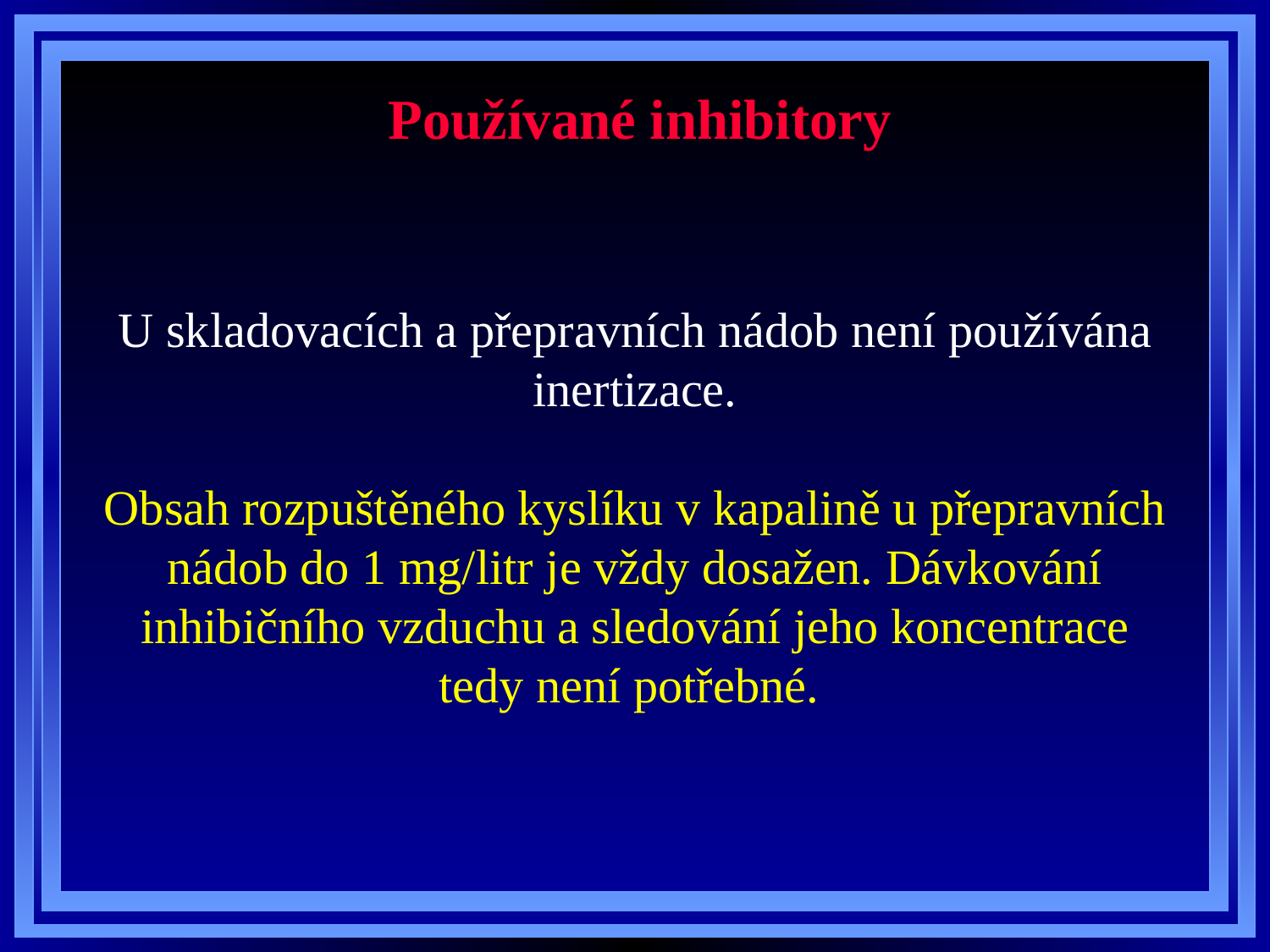

# Používané inhibitory

U skladovacích a přepravních nádob není používána inertizace.

Obsah rozpuštěného kyslíku v kapalině u přepravních nádob do 1 mg/litr je vždy dosažen. Dávkování inhibičního vzduchu a sledování jeho koncentrace tedy není potřebné.